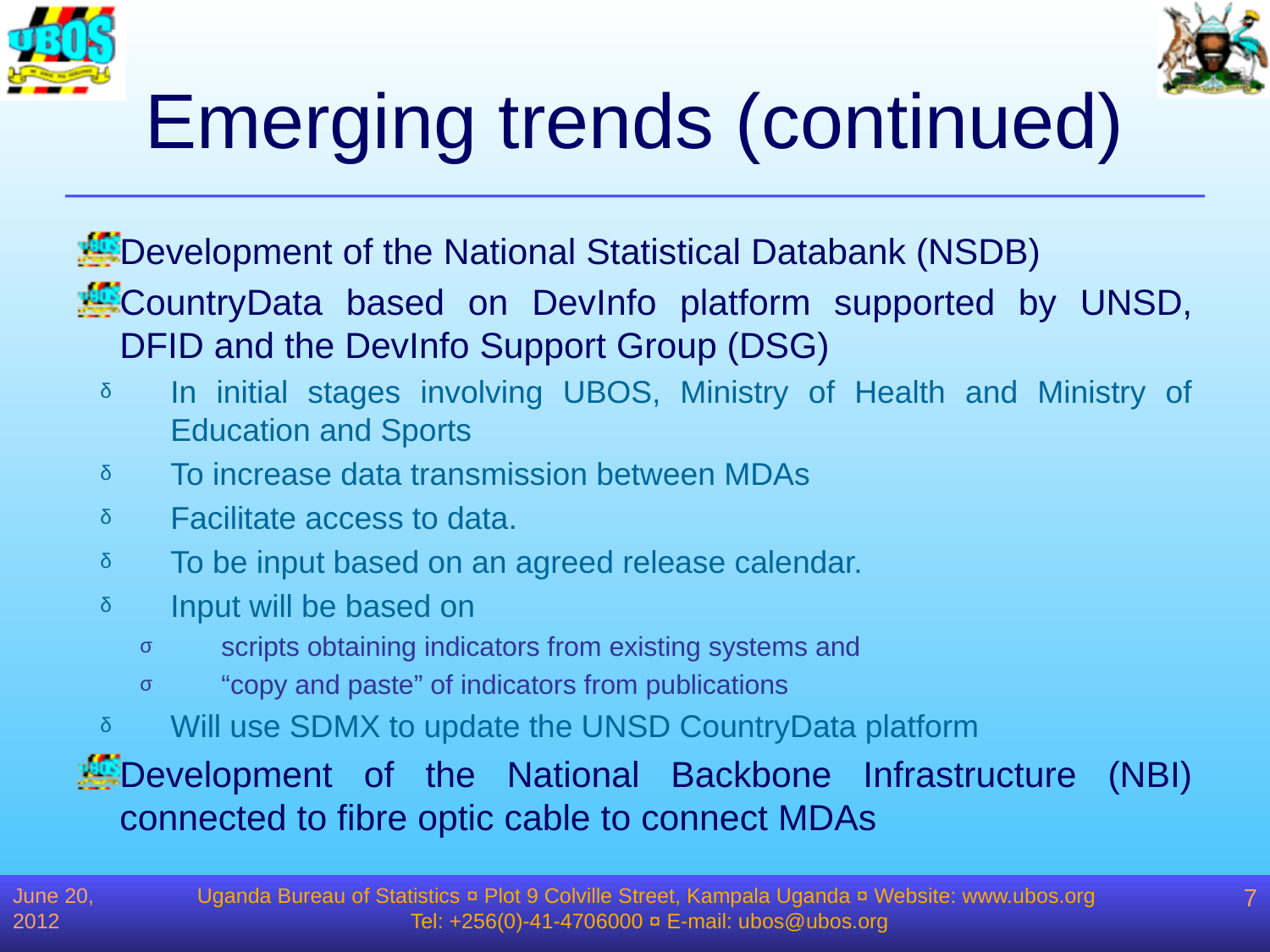

# Emerging trends (continued)
Development of the National Statistical Databank (NSDB)
CountryData based on DevInfo platform supported by UNSD, DFID and the DevInfo Support Group (DSG)
In initial stages involving UBOS, Ministry of Health and Ministry of Education and Sports
To increase data transmission between MDAs
Facilitate access to data.
To be input based on an agreed release calendar.
Input will be based on
scripts obtaining indicators from existing systems and
“copy and paste” of indicators from publications
Will use SDMX to update the UNSD CountryData platform
Development of the National Backbone Infrastructure (NBI) connected to fibre optic cable to connect MDAs
June 20, 2012
Uganda Bureau of Statistics ¤ Plot 9 Colville Street, Kampala Uganda ¤ Website: www.ubos.org
Tel: +256(0)-41-4706000 ¤ E-mail: ubos@ubos.org
7